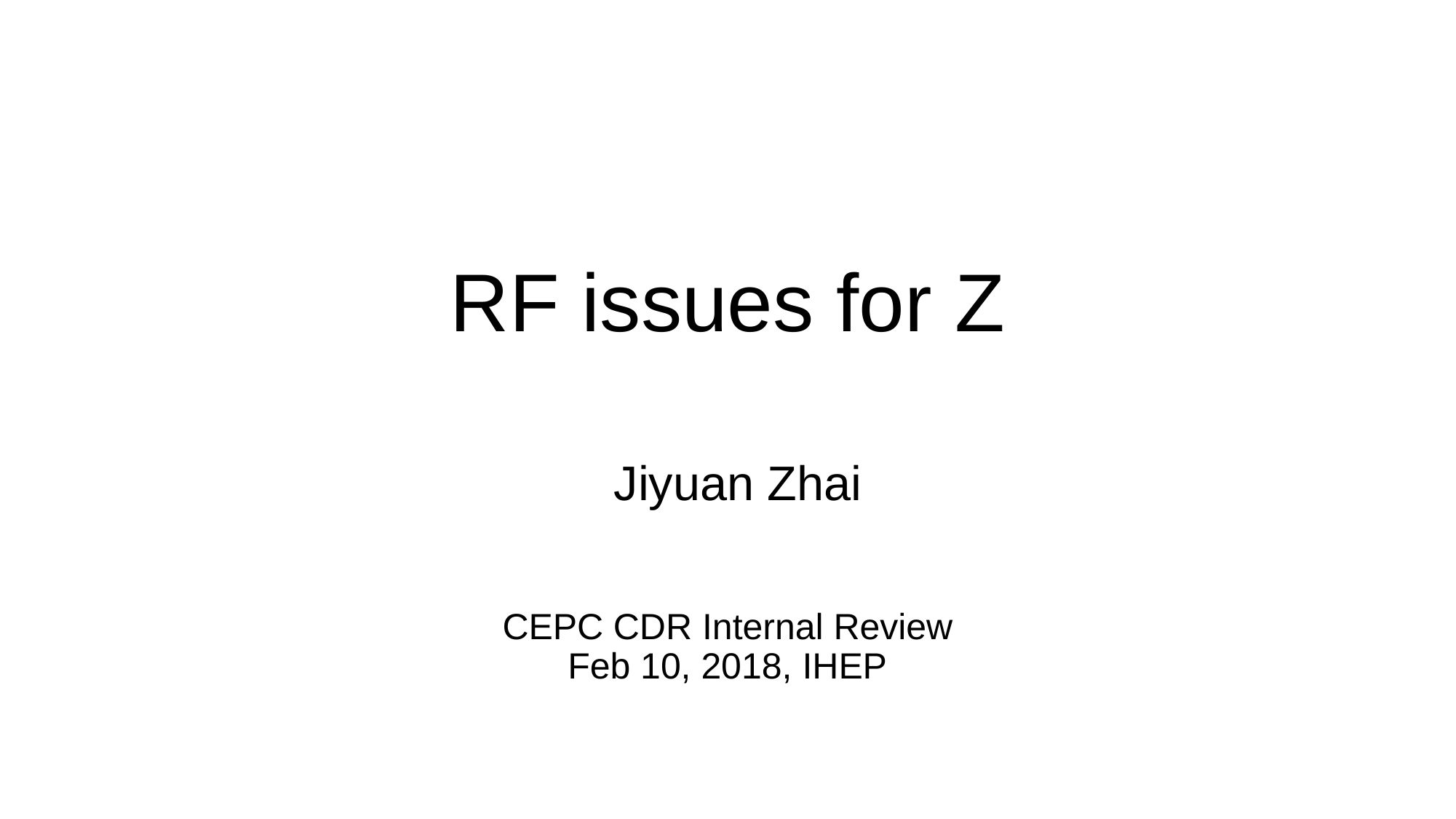

# RF issues for Z Jiyuan Zhai CEPC CDR Internal Review Feb 10, 2018, IHEP